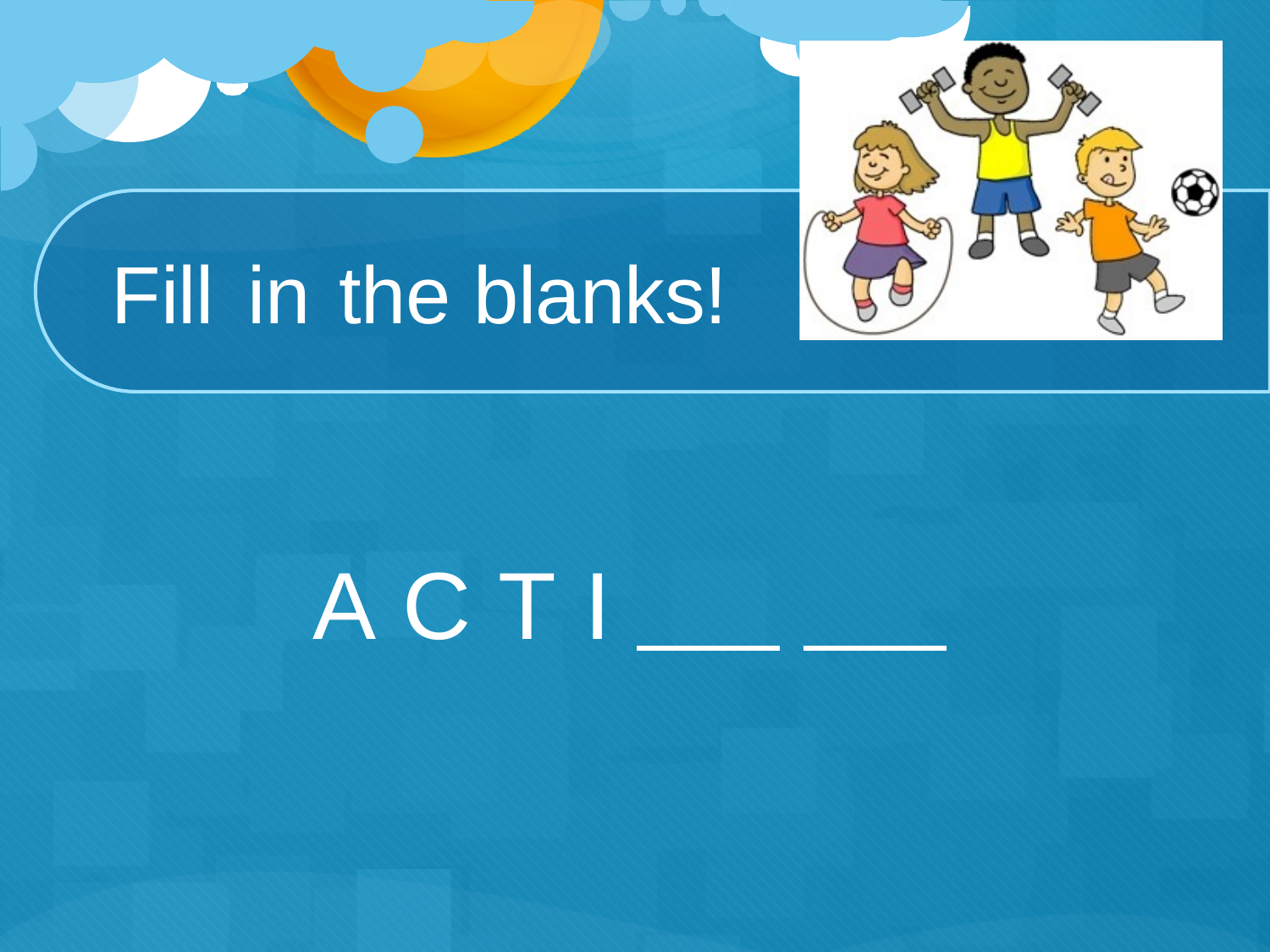

Fill	in	the blanks!
A C T	I